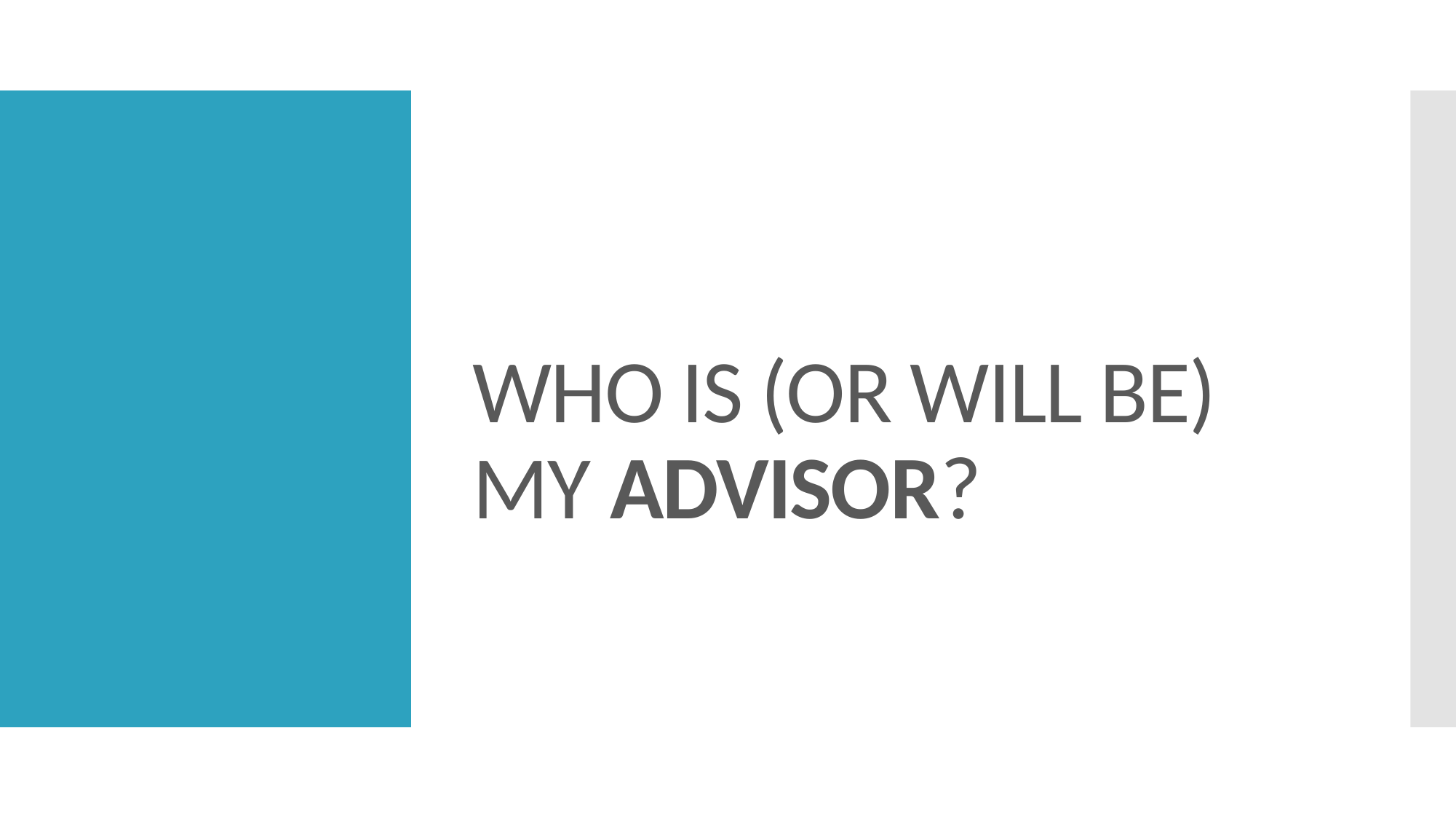

# Who is (or will be) my advisor?